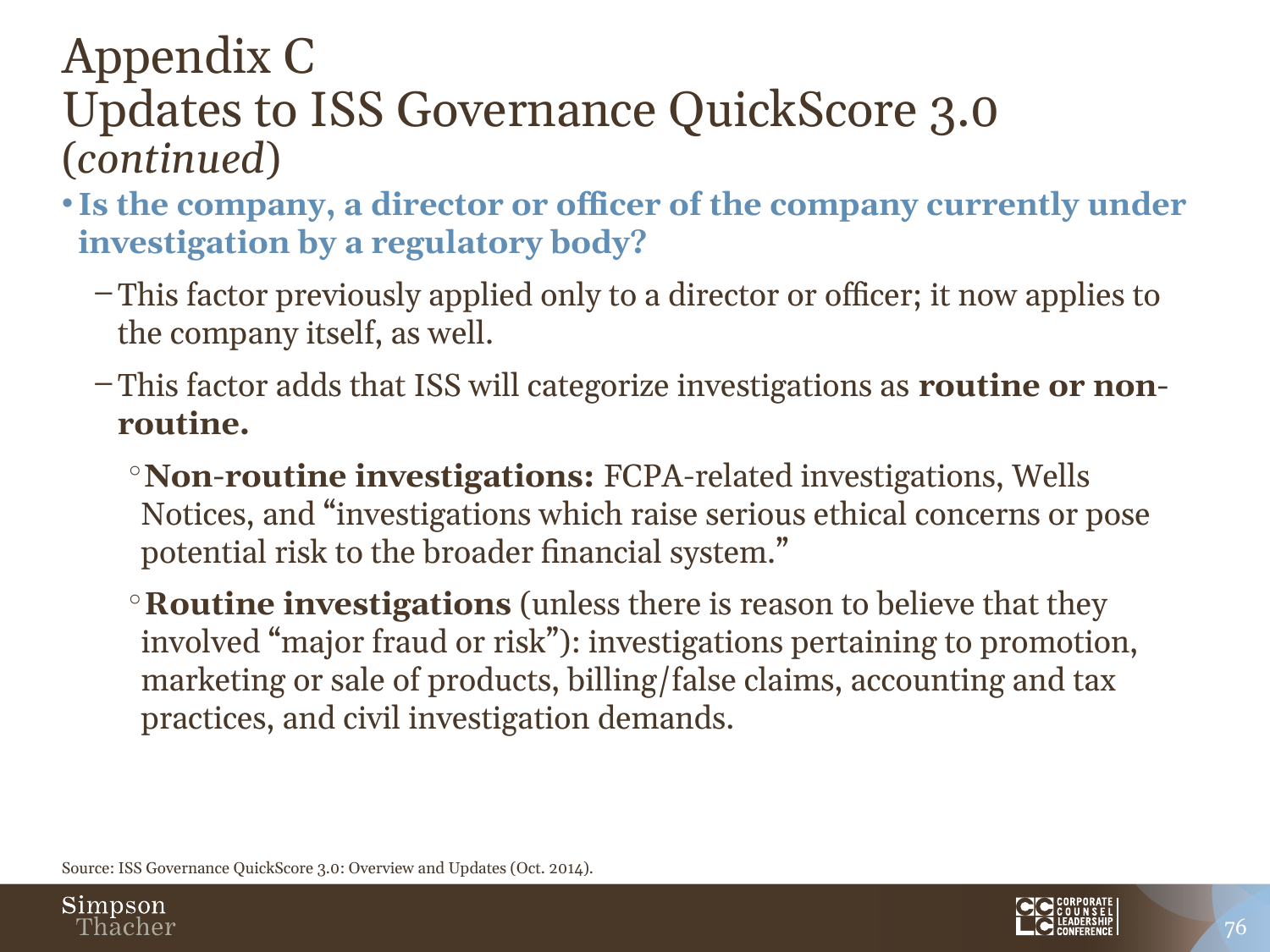

# Appendix C Updates to ISS Governance QuickScore 3.0 (continued)
Is the company, a director or officer of the company currently under investigation by a regulatory body?
This factor previously applied only to a director or officer; it now applies to the company itself, as well.
This factor adds that ISS will categorize investigations as routine or non-routine.
Non-routine investigations: FCPA-related investigations, Wells Notices, and “investigations which raise serious ethical concerns or pose potential risk to the broader financial system.”
Routine investigations (unless there is reason to believe that they involved “major fraud or risk”): investigations pertaining to promotion, marketing or sale of products, billing/false claims, accounting and tax practices, and civil investigation demands.
Source: ISS Governance QuickScore 3.0: Overview and Updates (Oct. 2014).
76